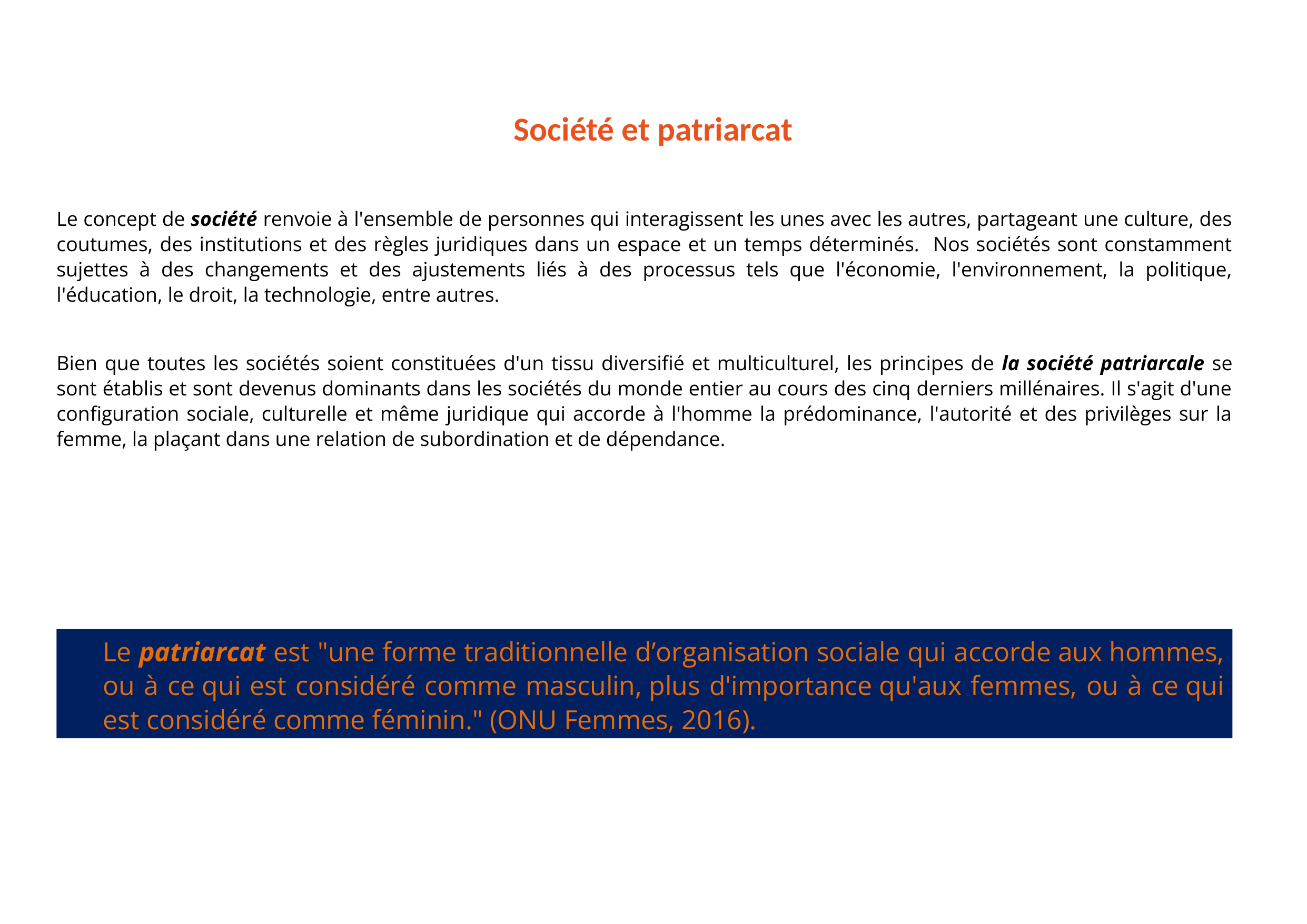

# Société et patriarcat
Le concept de société renvoie à l'ensemble de personnes qui interagissent les unes avec les autres, partageant une culture, des coutumes, des institutions et des règles juridiques dans un espace et un temps déterminés.  Nos sociétés sont constamment sujettes à des changements et des ajustements liés à des processus tels que l'économie, l'environnement, la politique, l'éducation, le droit, la technologie, entre autres.

Bien que toutes les sociétés soient constituées d'un tissu diversifié et multiculturel, les principes de la société patriarcale se sont établis et sont devenus dominants dans les sociétés du monde entier au cours des cinq derniers millénaires. Il s'agit d'une configuration sociale, culturelle et même juridique qui accorde à l'homme la prédominance, l'autorité et des privilèges sur la femme, la plaçant dans une relation de subordination et de dépendance.

Le patriarcat est "une forme traditionnelle d’organisation sociale qui accorde aux hommes, ou à ce qui est considéré comme masculin, plus d'importance qu'aux femmes, ou à ce qui est considéré comme féminin." (ONU Femmes, 2016).